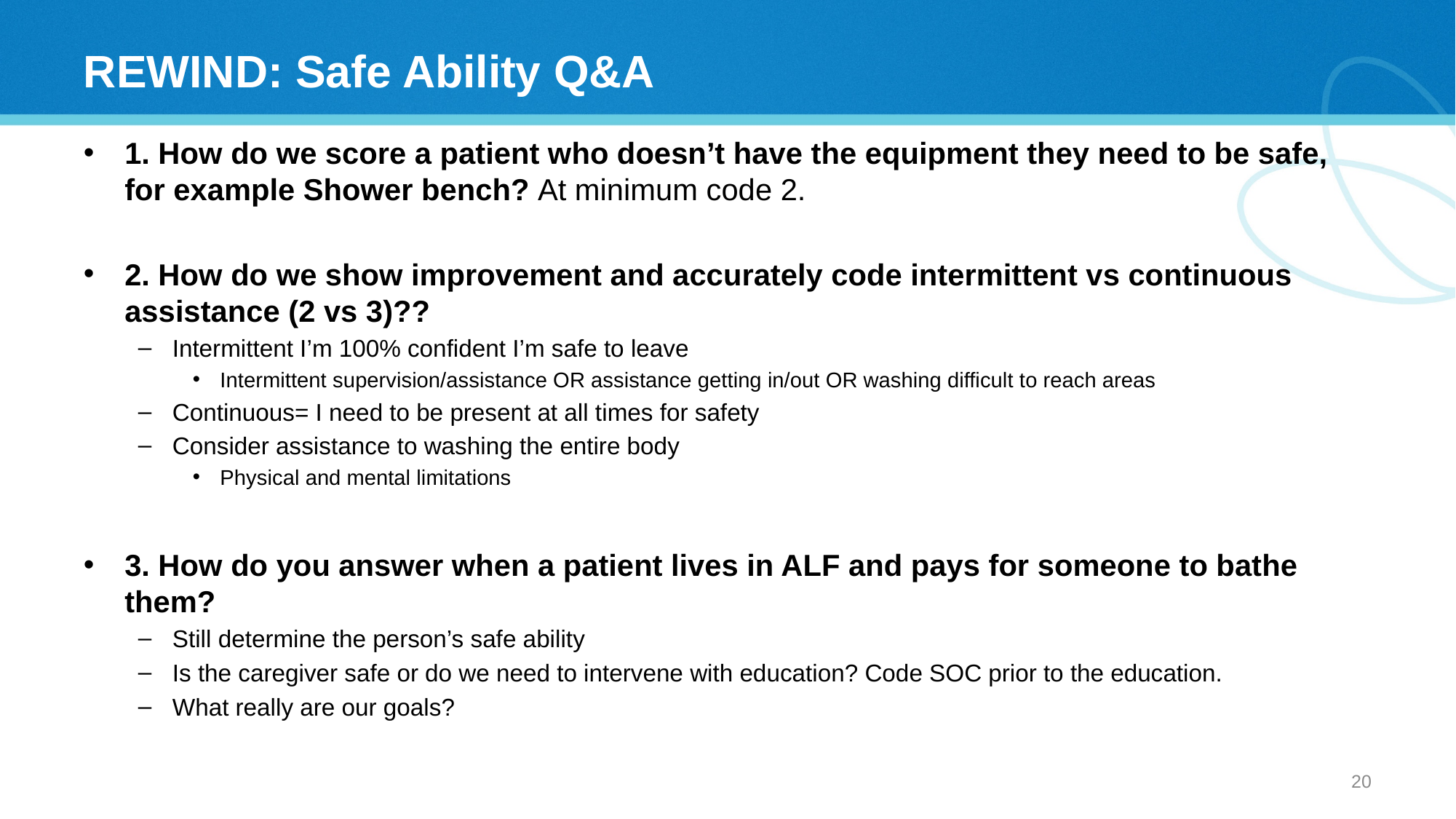

# REWIND: Safe Ability Q&A
1. How do we score a patient who doesn’t have the equipment they need to be safe, for example Shower bench? At minimum code 2.

2. How do we show improvement and accurately code intermittent vs continuous assistance (2 vs 3)??
Intermittent I’m 100% confident I’m safe to leave
Intermittent supervision/assistance OR assistance getting in/out OR washing difficult to reach areas
Continuous= I need to be present at all times for safety
Consider assistance to washing the entire body
Physical and mental limitations

3. How do you answer when a patient lives in ALF and pays for someone to bathe them?
Still determine the person’s safe ability
Is the caregiver safe or do we need to intervene with education? Code SOC prior to the education.
What really are our goals?

20